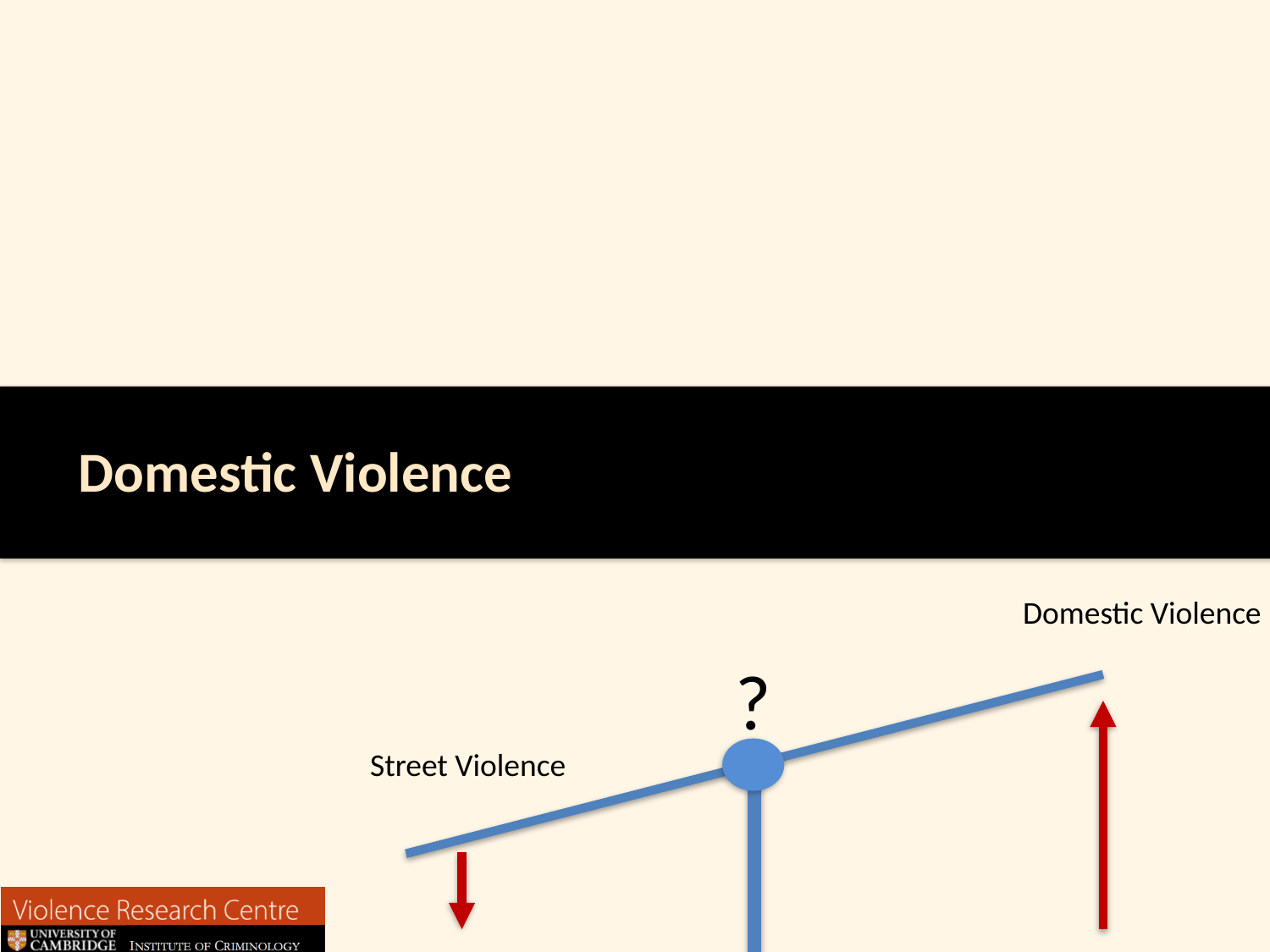

Domestic Violence
Domestic Violence
?
Street Violence